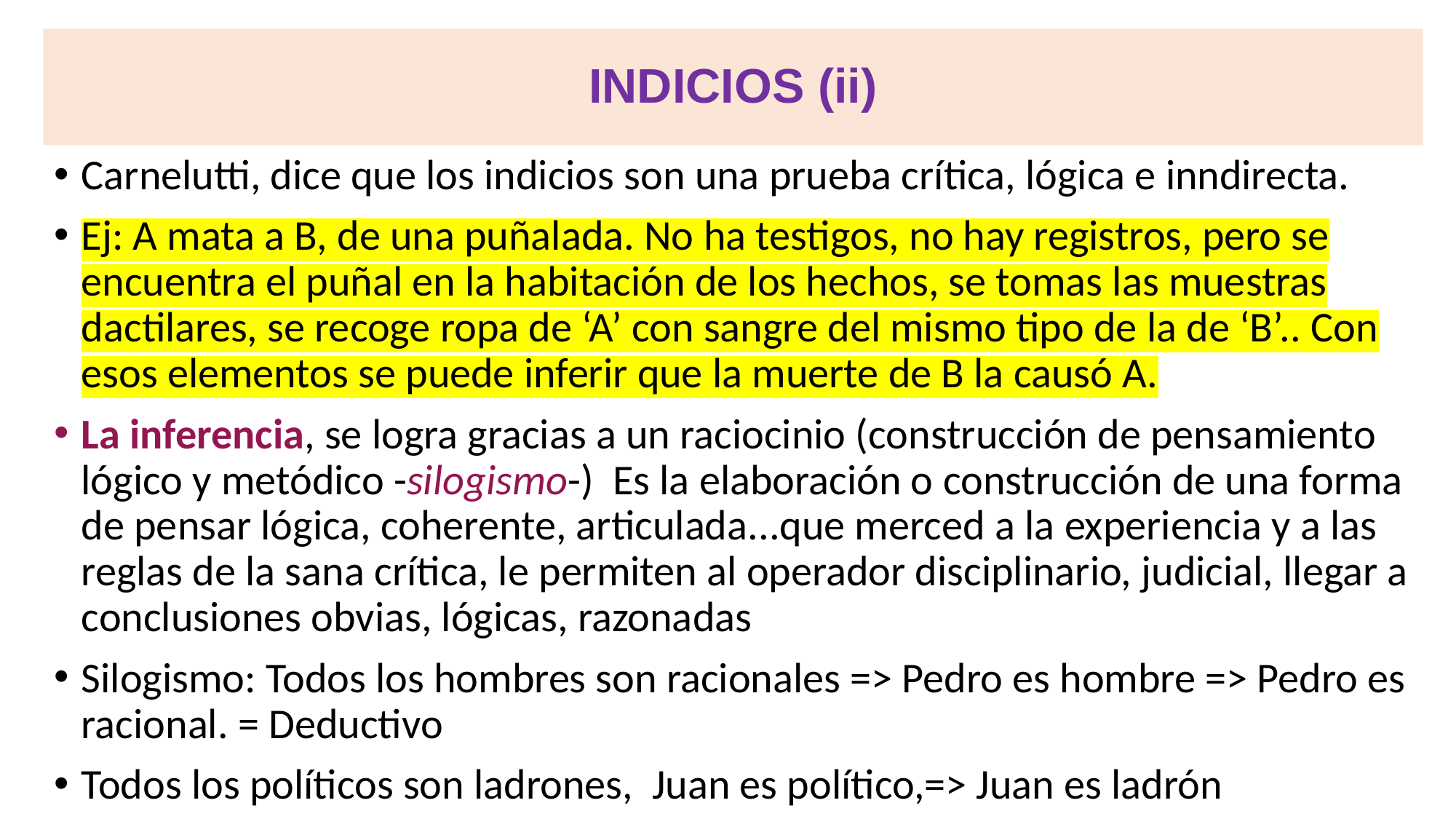

# INDICIOS (ii)
Carnelutti, dice que los indicios son una prueba crítica, lógica e inndirecta.
Ej: A mata a B, de una puñalada. No ha testigos, no hay registros, pero se encuentra el puñal en la habitación de los hechos, se tomas las muestras dactilares, se recoge ropa de ‘A’ con sangre del mismo tipo de la de ‘B’.. Con esos elementos se puede inferir que la muerte de B la causó A.
La inferencia, se logra gracias a un raciocinio (construcción de pensamiento lógico y metódico -silogismo-)  Es la elaboración o construcción de una forma de pensar lógica, coherente, articulada...que merced a la experiencia y a las reglas de la sana crítica, le permiten al operador disciplinario, judicial, llegar a conclusiones obvias, lógicas, razonadas
Silogismo: Todos los hombres son racionales => Pedro es hombre => Pedro es racional. = Deductivo
Todos los políticos son ladrones,  Juan es político,=> Juan es ladrón